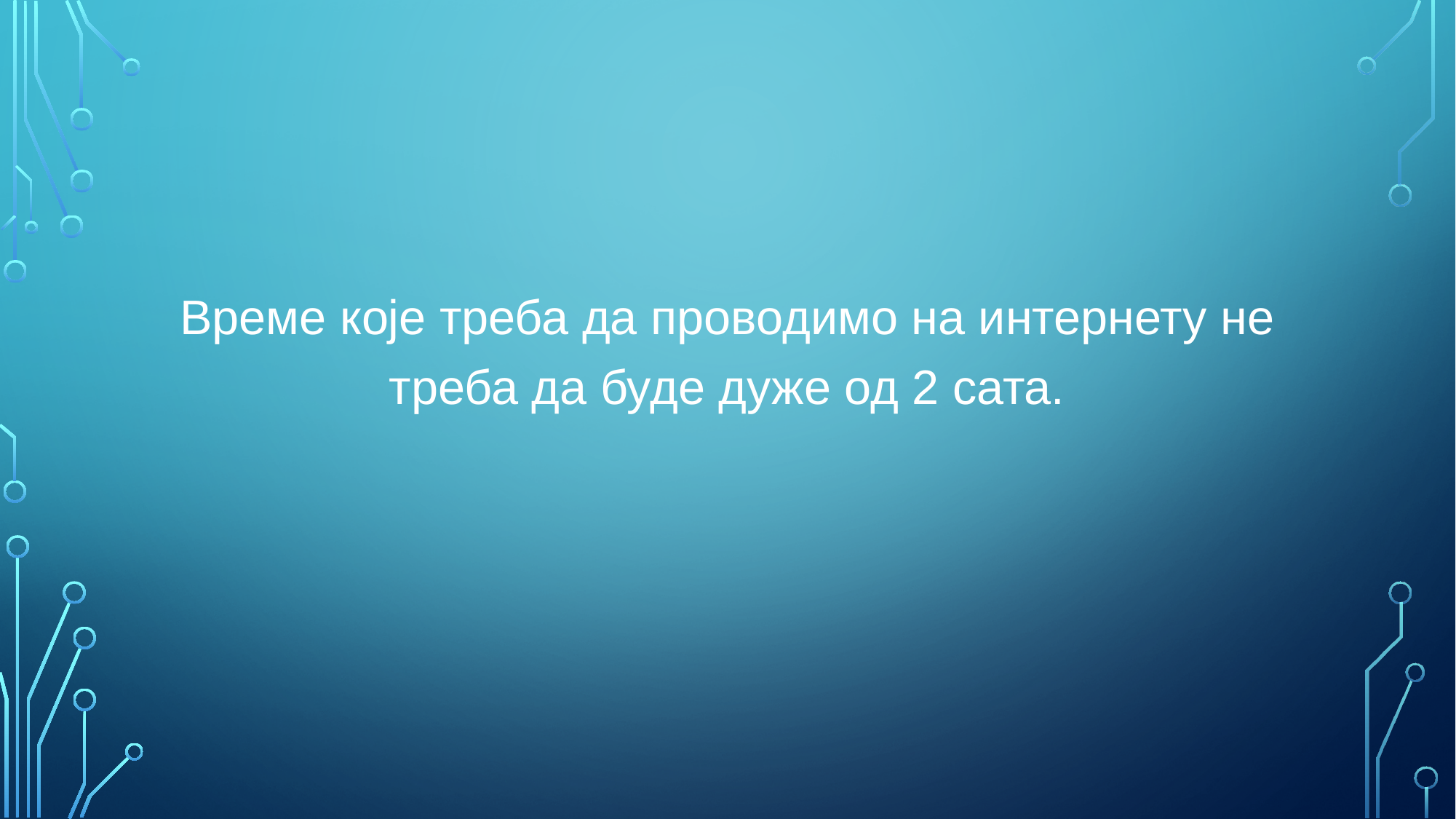

Време које треба да проводимо на интернету не треба да буде дуже од 2 сата.